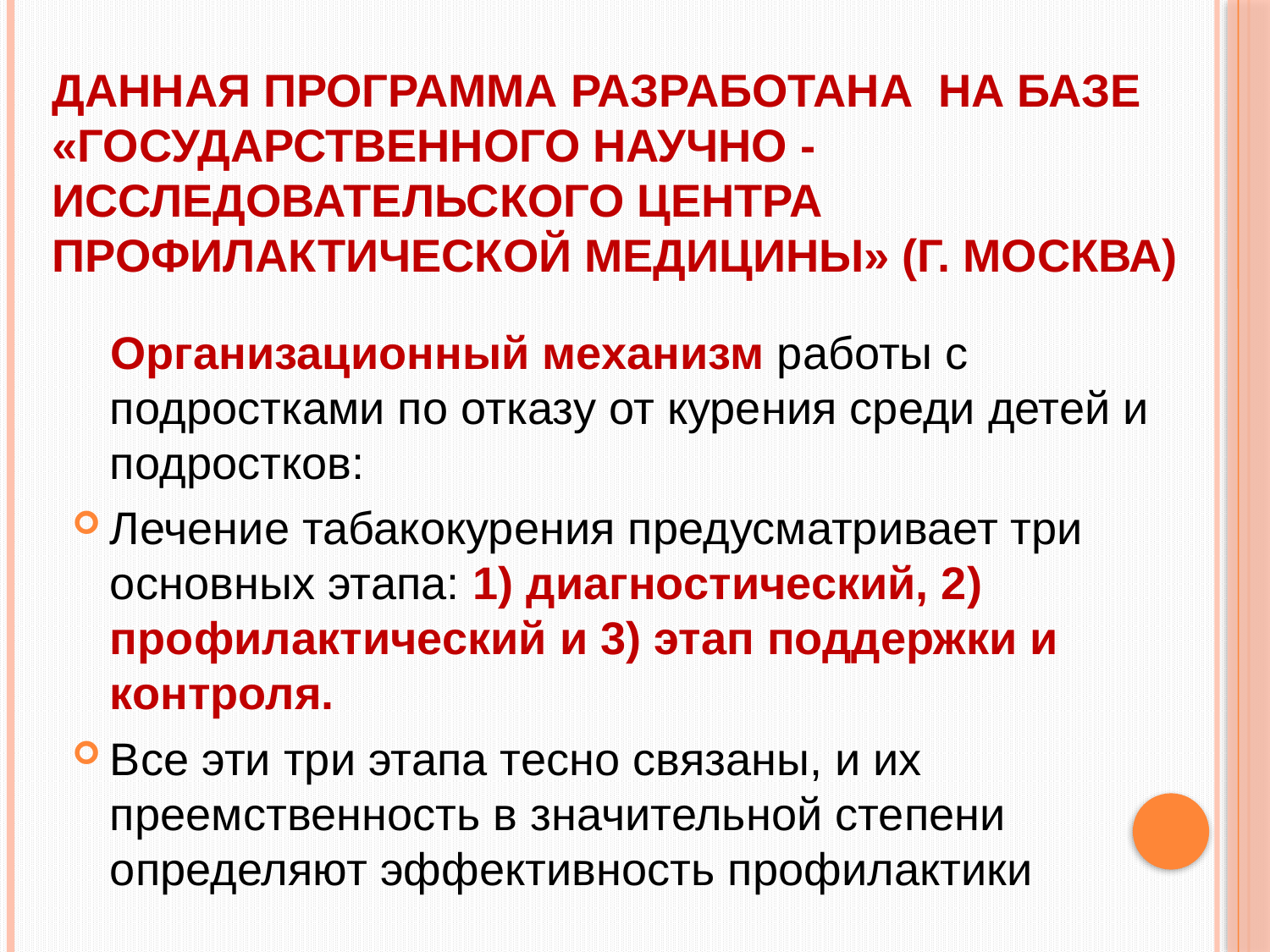

# Данная программа разработана  на базе «Государственного научно - исследовательского центра профилактической медицины» (г. Москва)
   Организационный механизм работы с подростками по отказу от курения среди детей и подростков:
Лечение табакокурения предусматривает три основных этапа: 1) диагностический, 2) профилактический и 3) этап поддержки и контроля.
Все эти три этапа тесно связаны, и их преемственность в значительной степени определяют эффективность профилактики